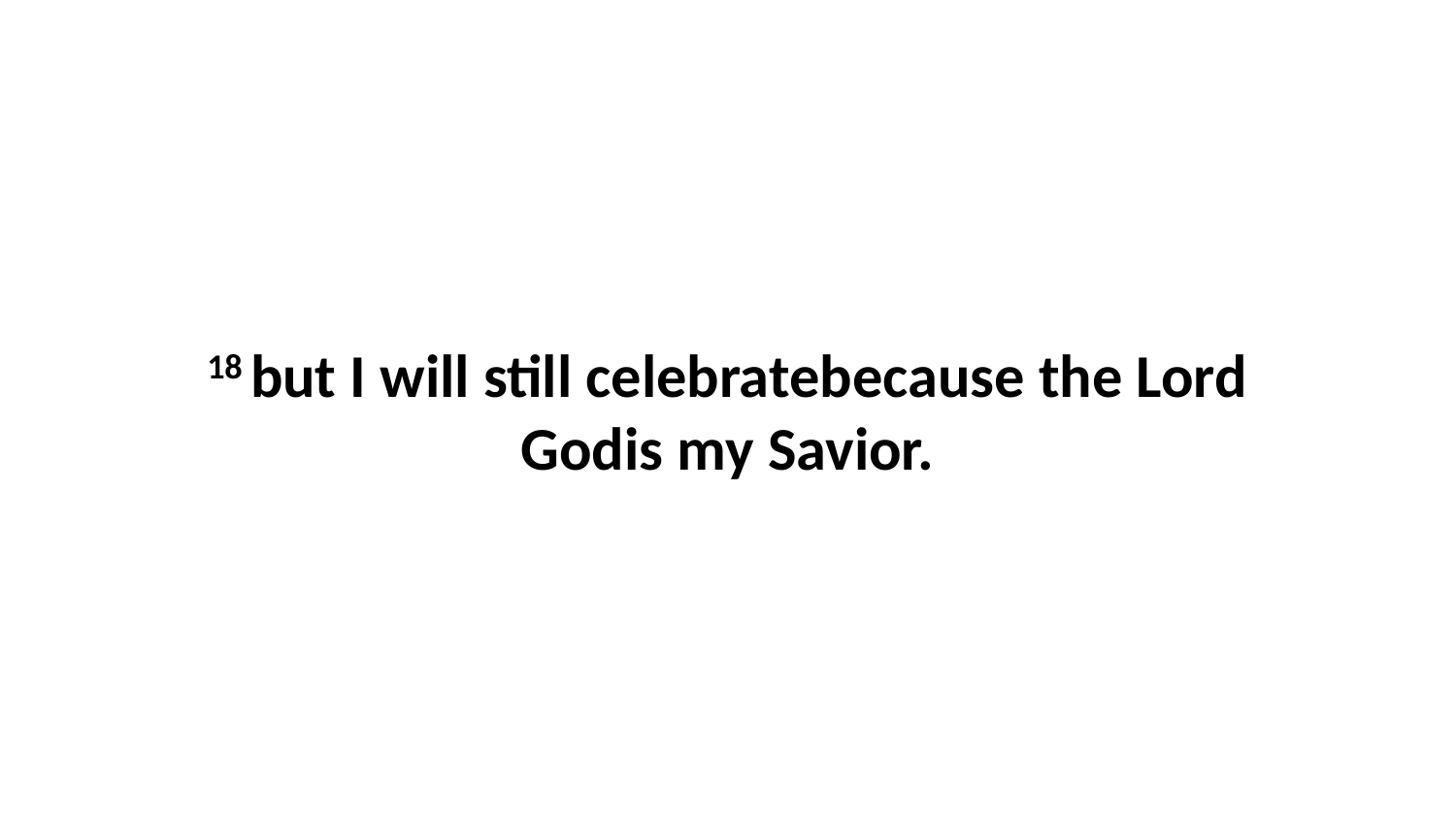

18 but I will still celebratebecause the Lord Godis my Savior.